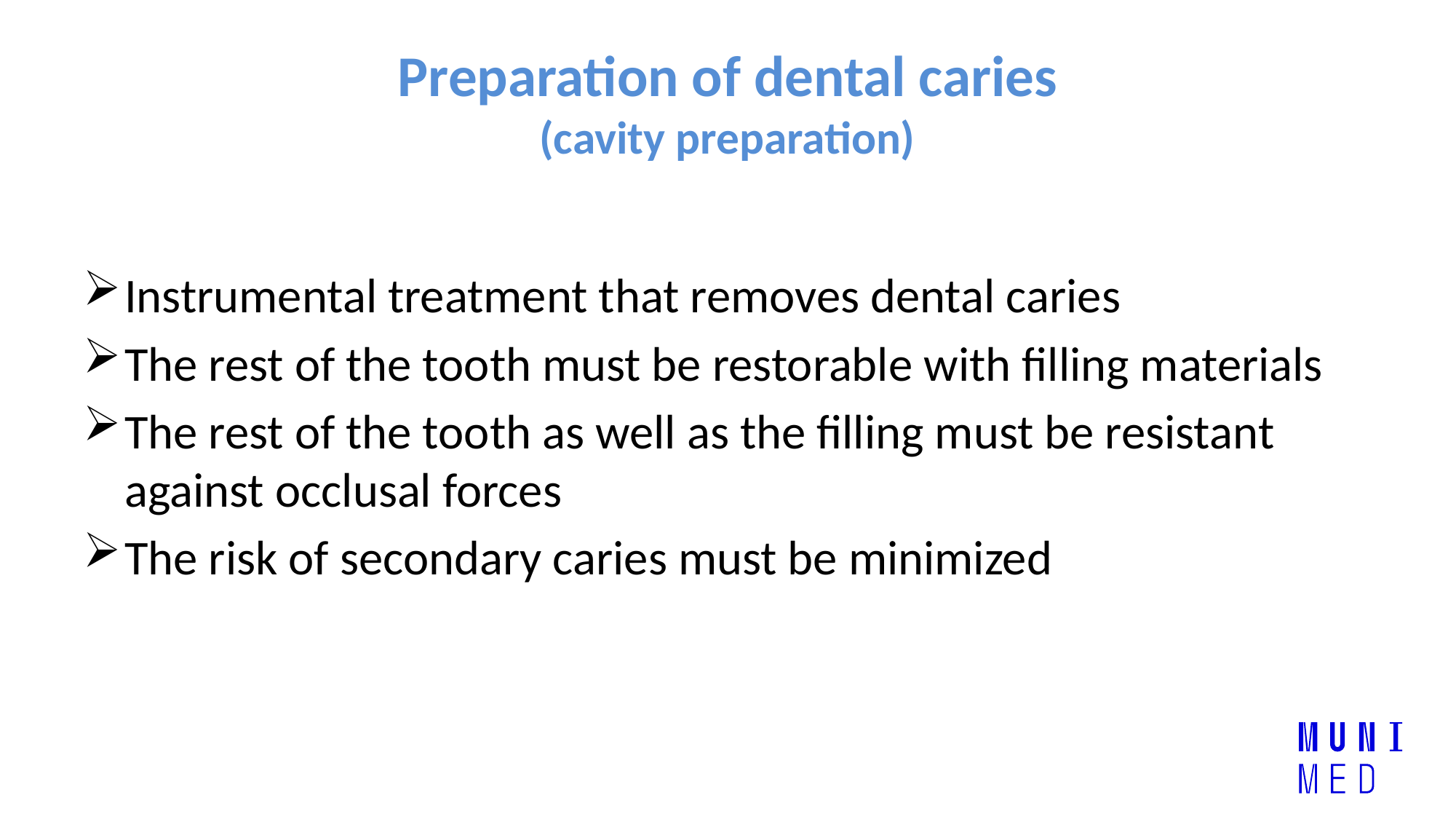

# Preparation of dental caries (cavity preparation)

Instrumental treatment that removes dental caries
The rest of the tooth must be restorable with filling materials
The rest of the tooth as well as the filling must be resistant against occlusal forces
The risk of secondary caries must be minimized